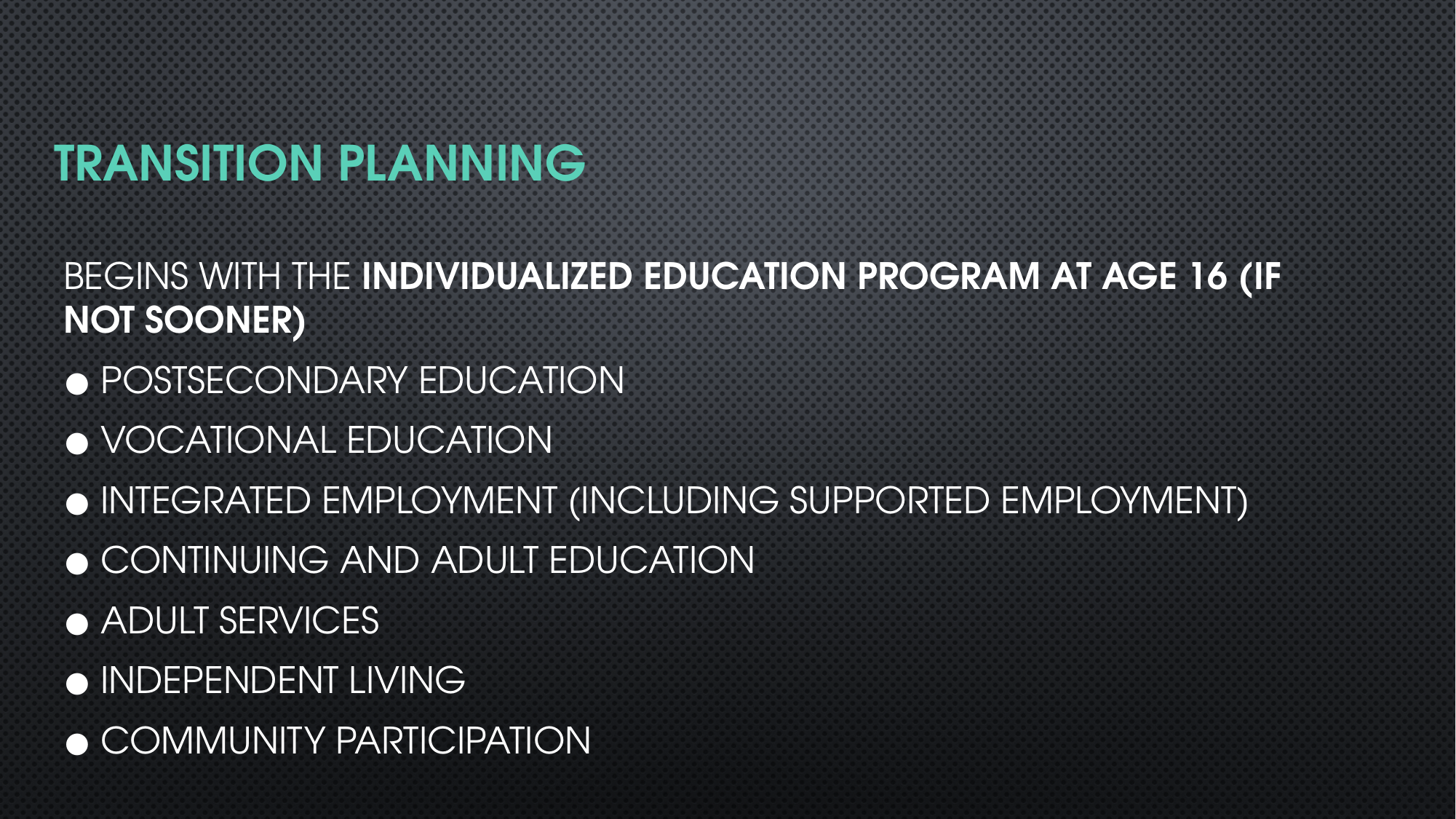

# Transition Planning
Begins with the Individualized Education Program at age 16 (if not sooner)
● Postsecondary education
● Vocational education
● Integrated employment (including supported employment)
● Continuing and adult education
● Adult services
● Independent living
● Community participation